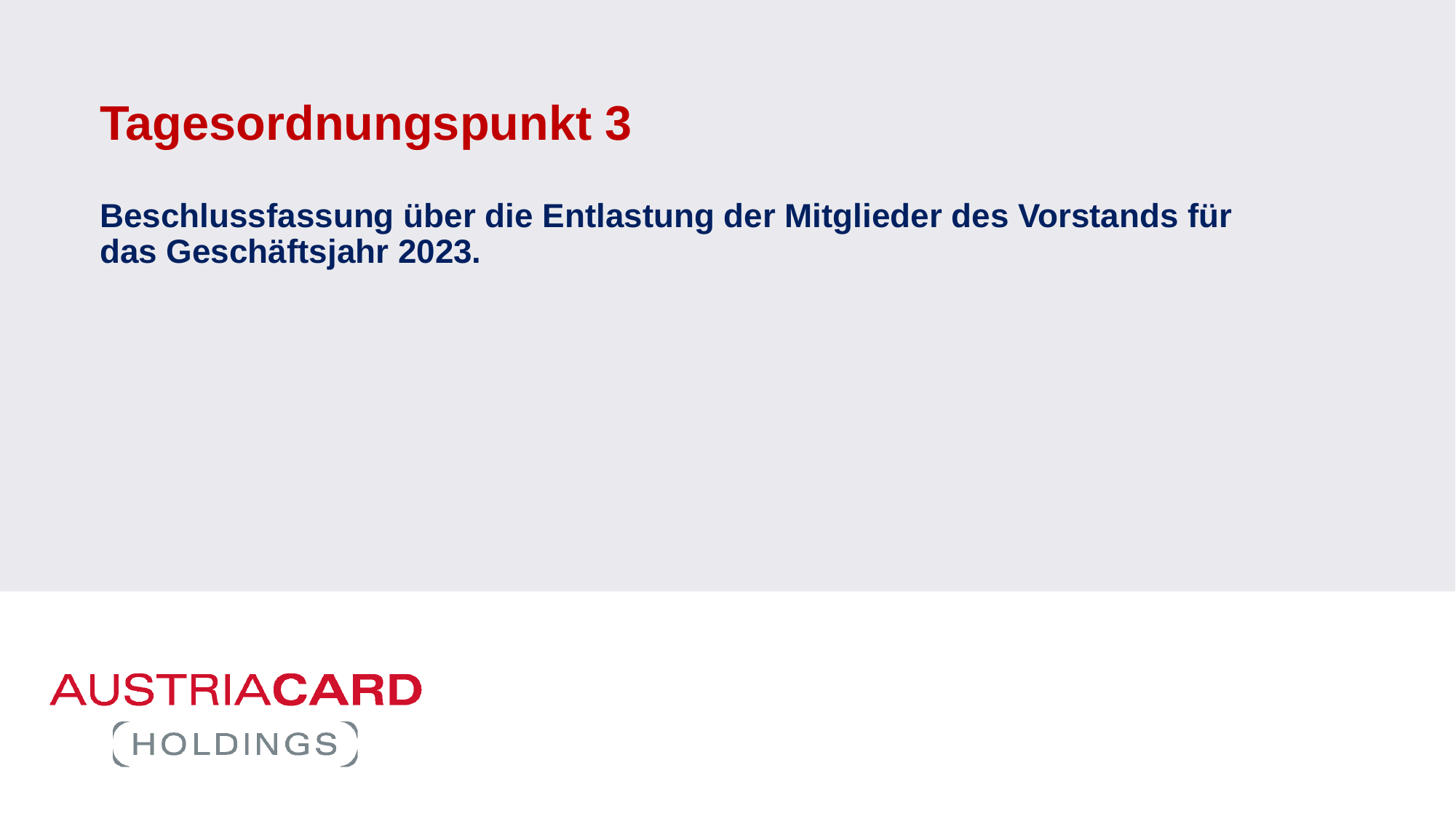

Tagesordnungspunkt 3
Beschlussfassung über die Entlastung der Mitglieder des Vorstands für das Geschäftsjahr 2023.